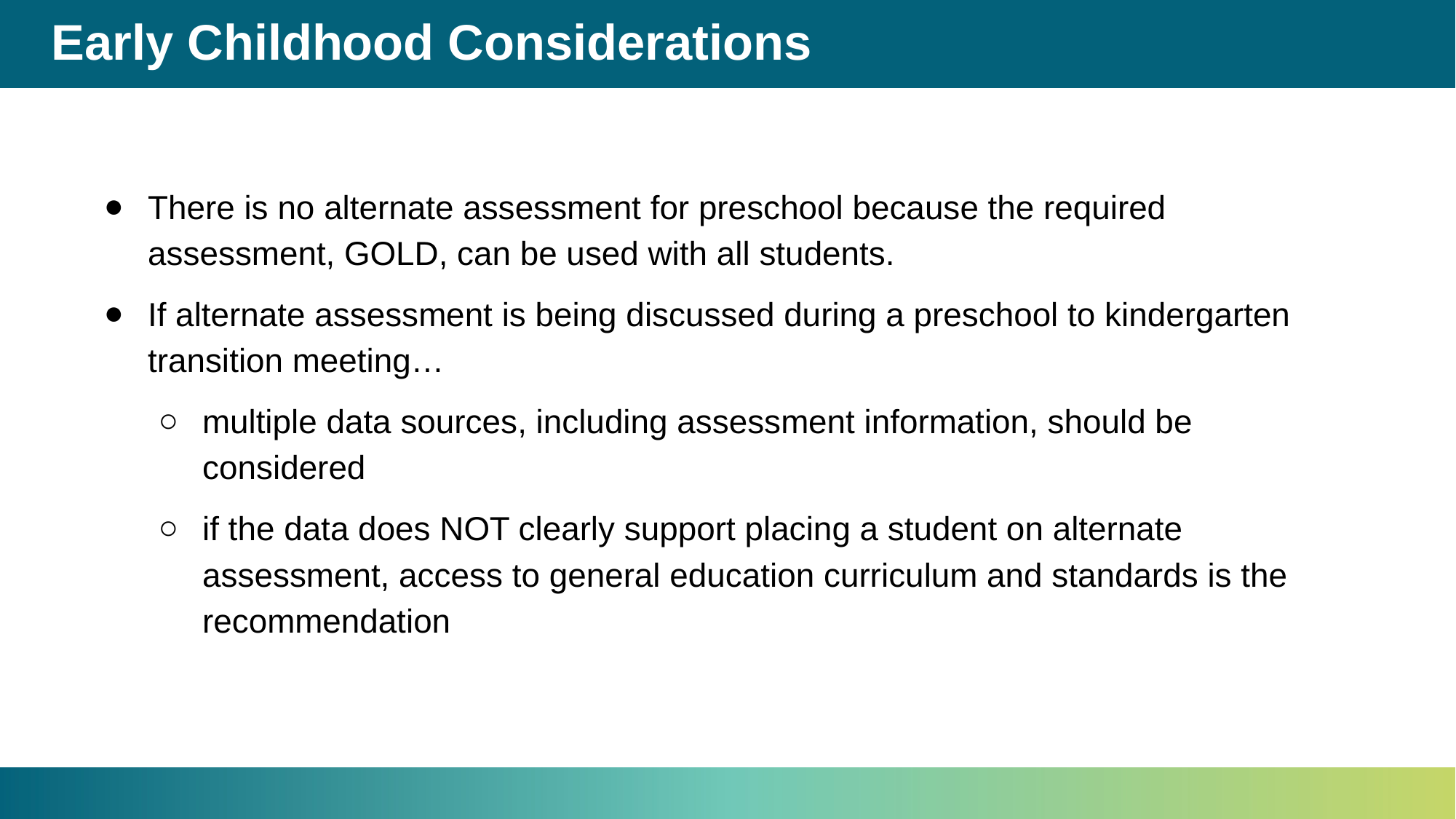

# Early Childhood Considerations
There is no alternate assessment for preschool because the required assessment, GOLD, can be used with all students.
If alternate assessment is being discussed during a preschool to kindergarten transition meeting…
multiple data sources, including assessment information, should be considered
if the data does NOT clearly support placing a student on alternate assessment, access to general education curriculum and standards is the recommendation